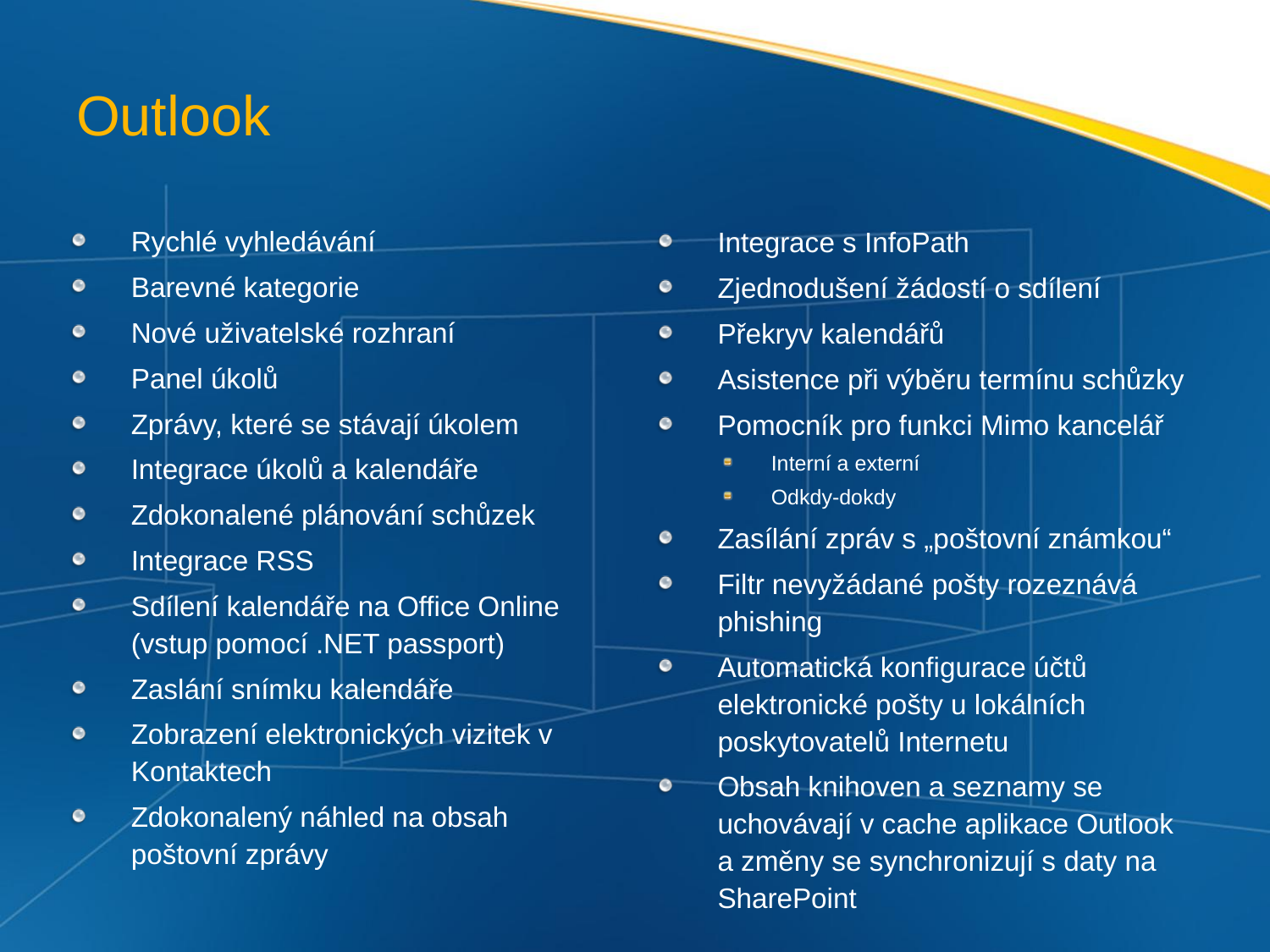

# Outlook
Rychlé vyhledávání
Barevné kategorie
Nové uživatelské rozhraní
Panel úkolů
Zprávy, které se stávají úkolem
Integrace úkolů a kalendáře
Zdokonalené plánování schůzek
Integrace RSS
Sdílení kalendáře na Office Online (vstup pomocí .NET passport)
Zaslání snímku kalendáře
Zobrazení elektronických vizitek v Kontaktech
Zdokonalený náhled na obsah poštovní zprávy
Integrace s InfoPath
Zjednodušení žádostí o sdílení
Překryv kalendářů
Asistence při výběru termínu schůzky
Pomocník pro funkci Mimo kancelář
Interní a externí
Odkdy-dokdy
Zasílání zpráv s „poštovní známkou“
Filtr nevyžádané pošty rozeznává phishing
Automatická konfigurace účtů elektronické pošty u lokálních poskytovatelů Internetu
Obsah knihoven a seznamy se uchovávají v cache aplikace Outlook a změny se synchronizují s daty na SharePoint